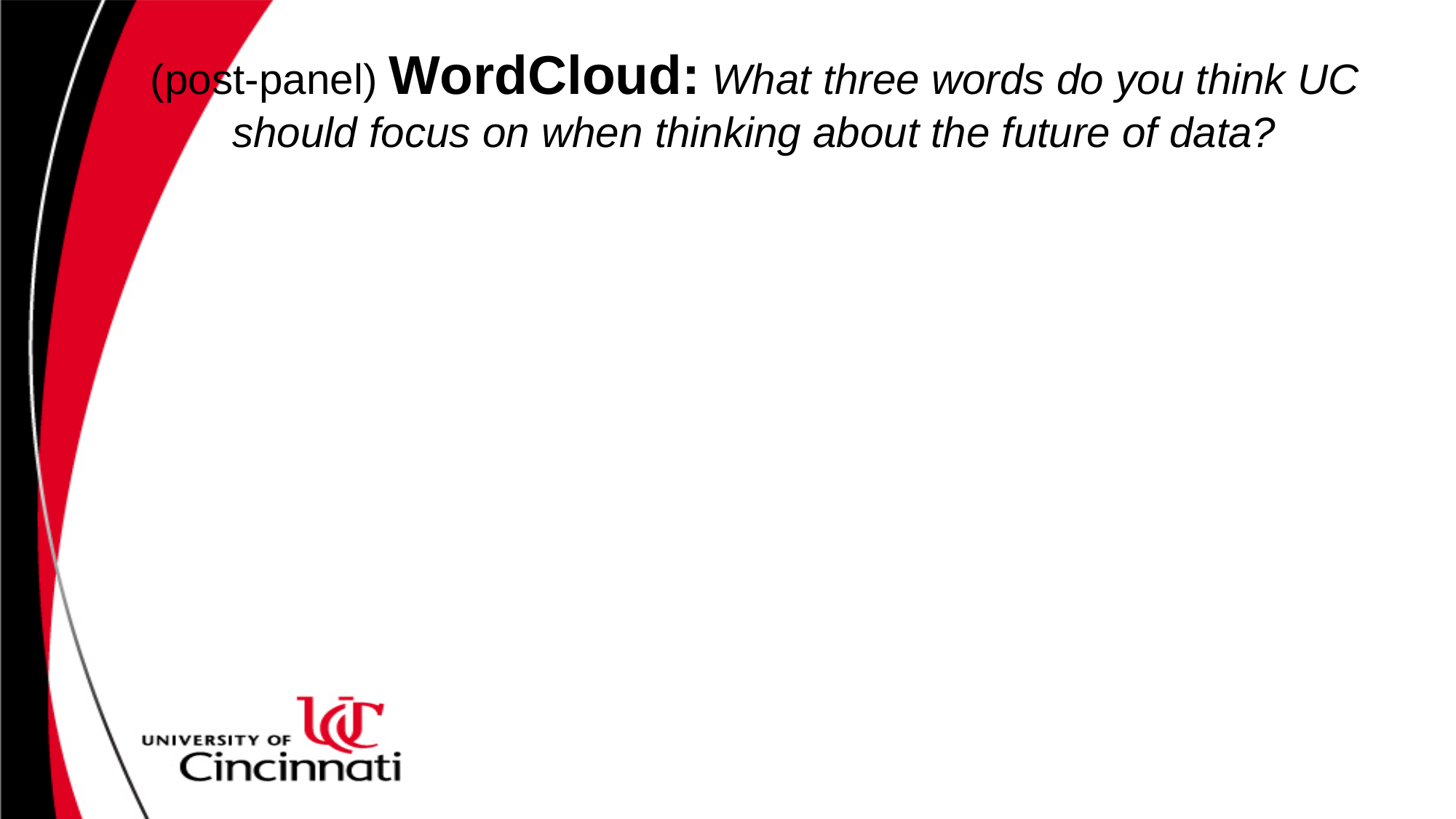

(post-panel) WordCloud: What three words do you think UC should focus on when thinking about the future of data?